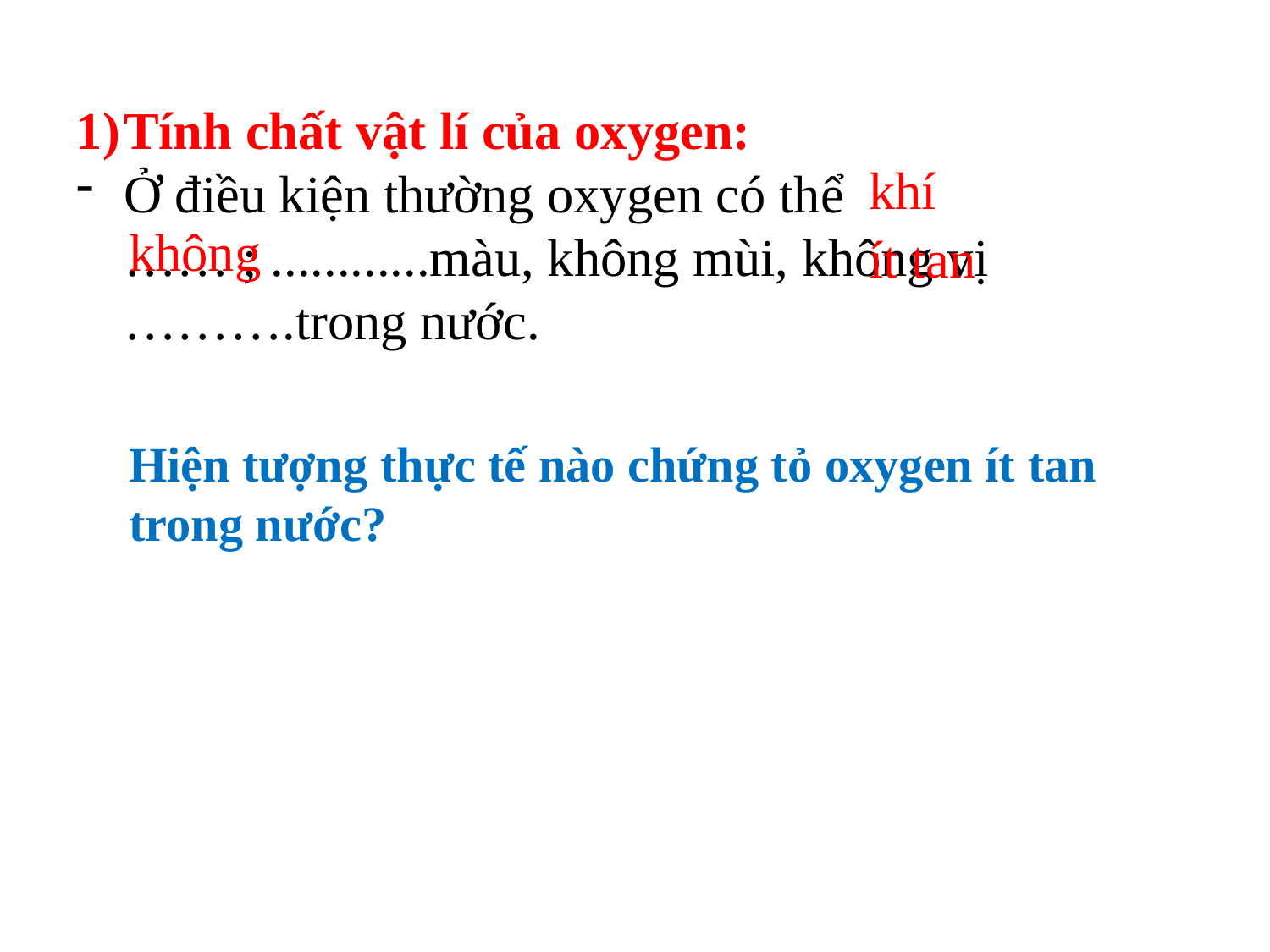

Tính chất vật lí của oxygen:
Ở điều kiện thường oxygen có thể …… ; ............màu, không mùi, không vị ……….trong nước.

khí
không
ít tan
Hiện tượng thực tế nào chứng tỏ oxygen ít tan trong nước?